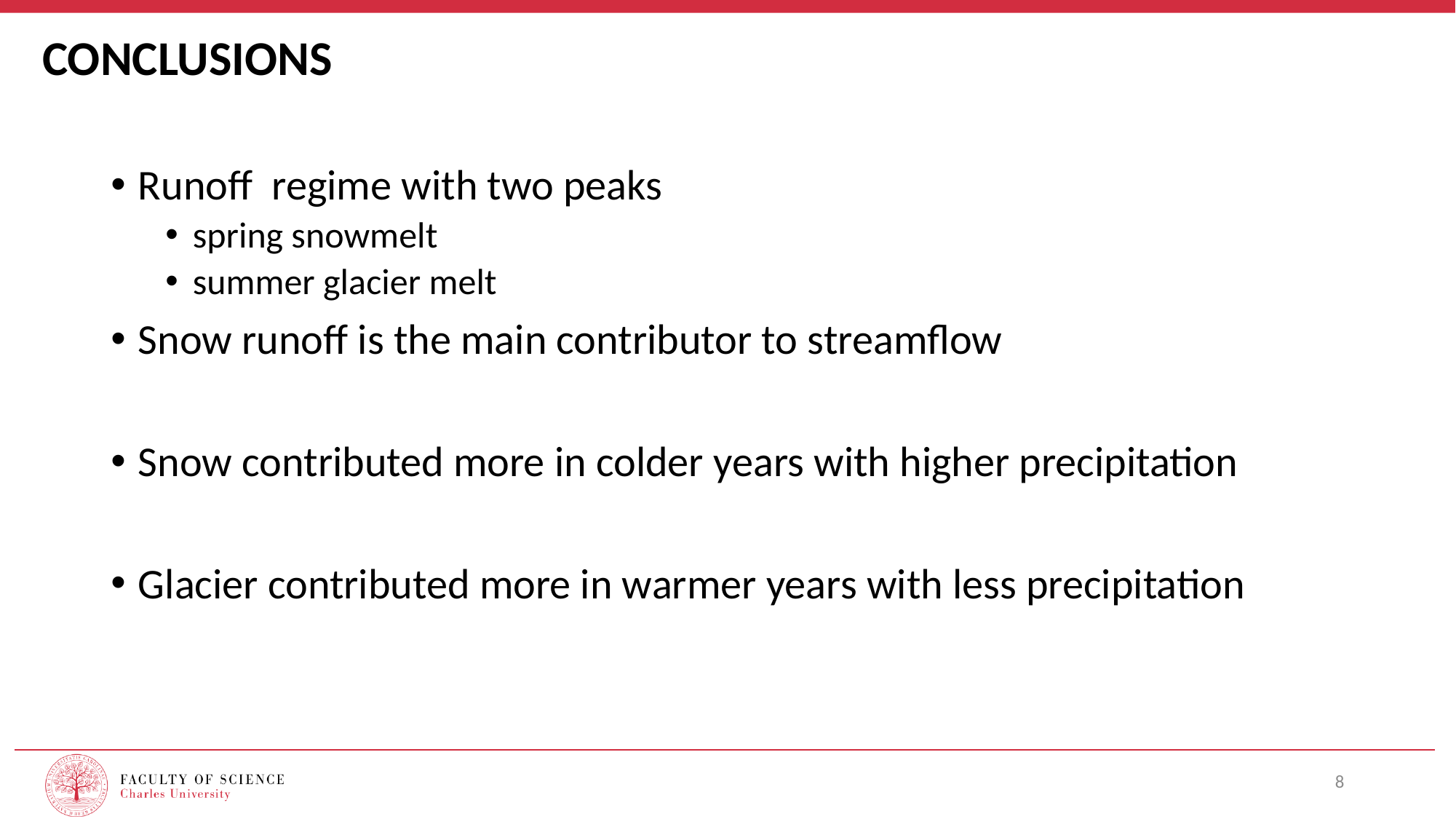

Conclusions
Runoff  regime with two peaks
spring snowmelt
summer glacier melt
Snow runoff is the main contributor to streamflow

Snow contributed more in colder years with higher precipitation

Glacier contributed more in warmer years with less precipitation

8